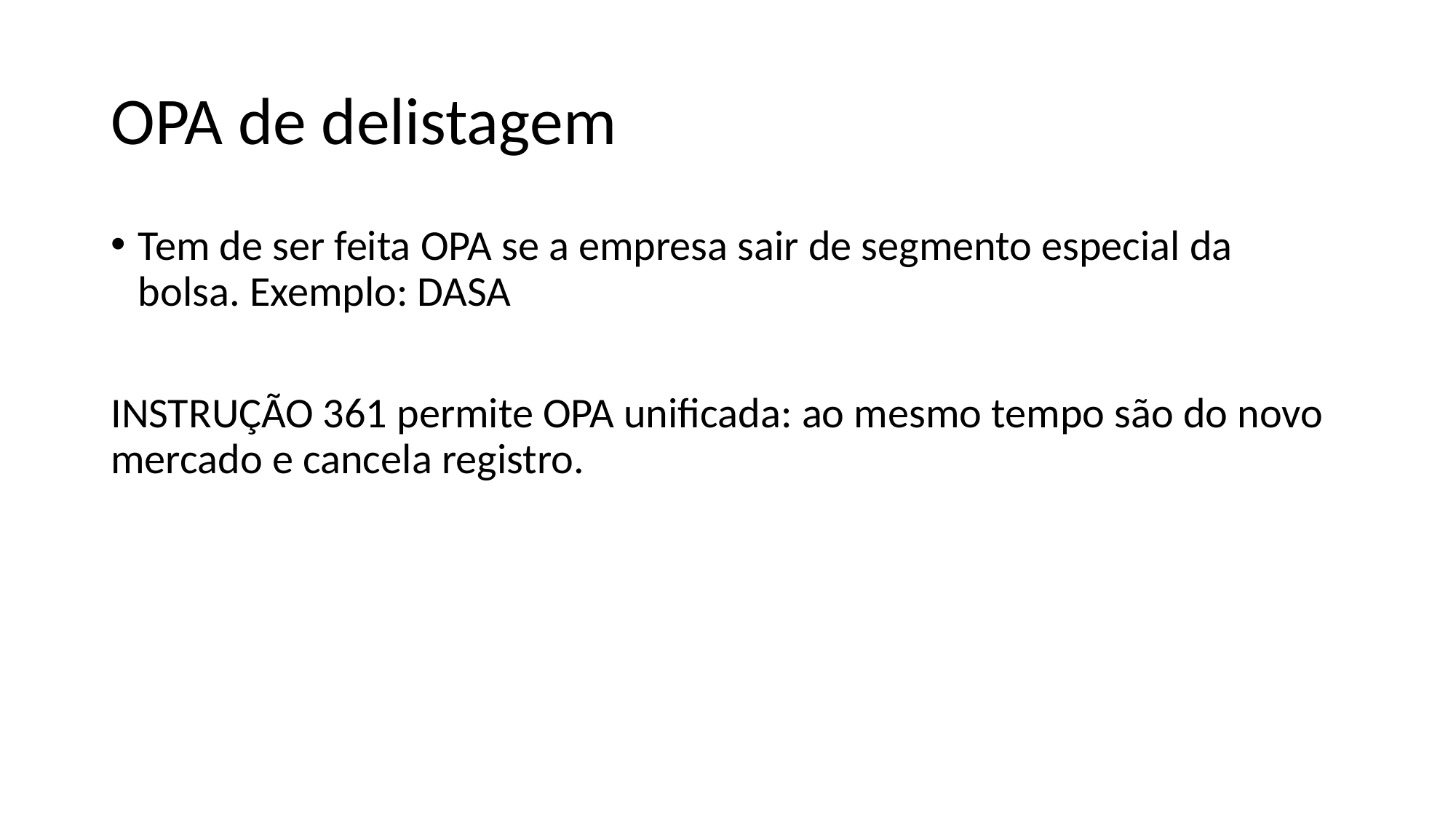

# OPA de delistagem
Tem de ser feita OPA se a empresa sair de segmento especial da bolsa. Exemplo: DASA

INSTRUÇÃO 361 permite OPA unificada: ao mesmo tempo são do novo mercado e cancela registro.